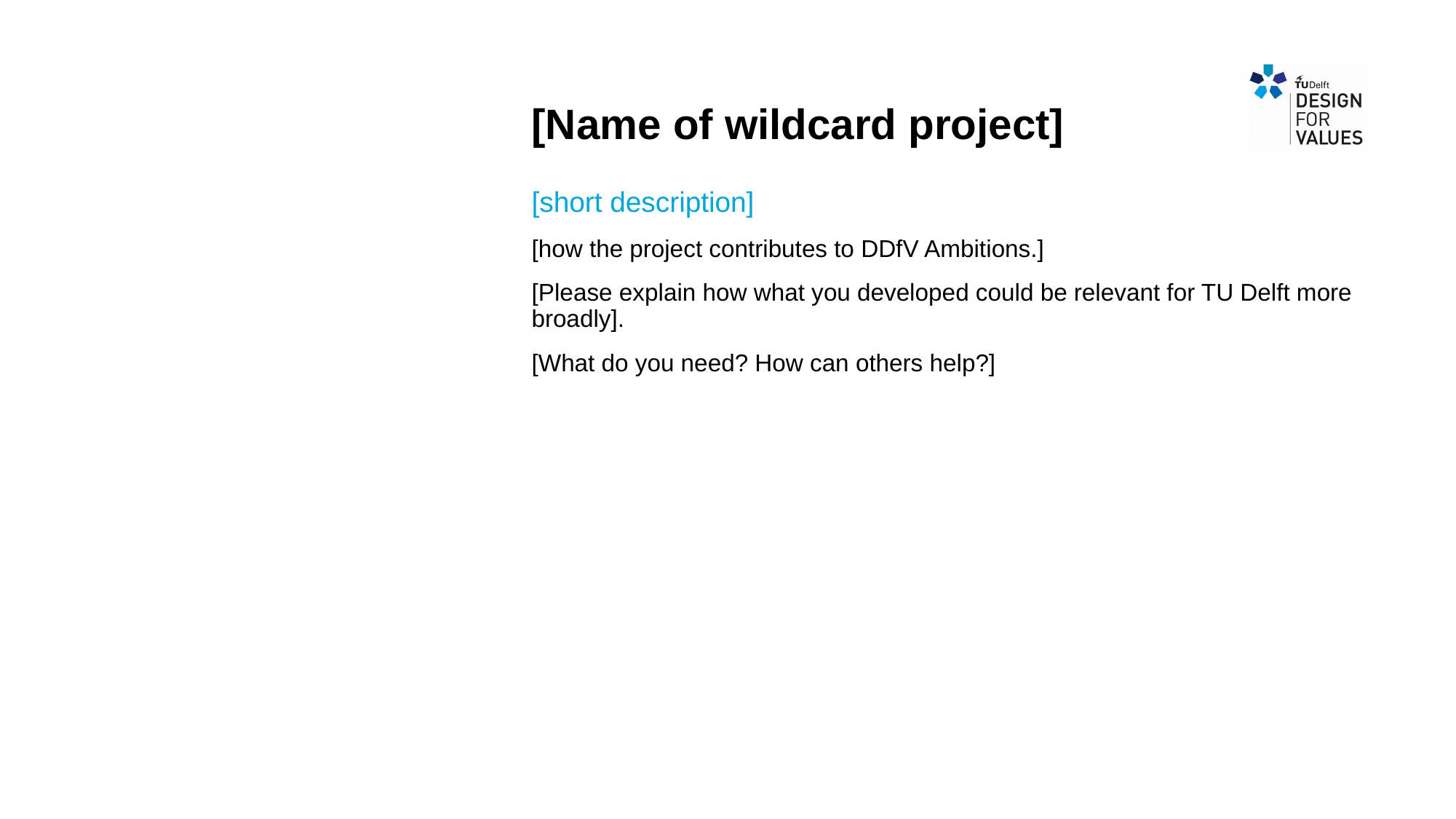

For those leading a DDfV Widcard project, please copy slide 6 to section ‘DDfV Wildcard Projects’.
Create max two slides with a short description and how the project contributes to DDfV Ambitions.
Please explain how what you developed could be relevant for TU Delft more broadly. What do you need? How can others help?
# [Name of wildcard project]
Please add your logo and/or a representative image here.
[short description]
[how the project contributes to DDfV Ambitions.]
[Please explain how what you developed could be relevant for TU Delft more broadly].
[What do you need? How can others help?]